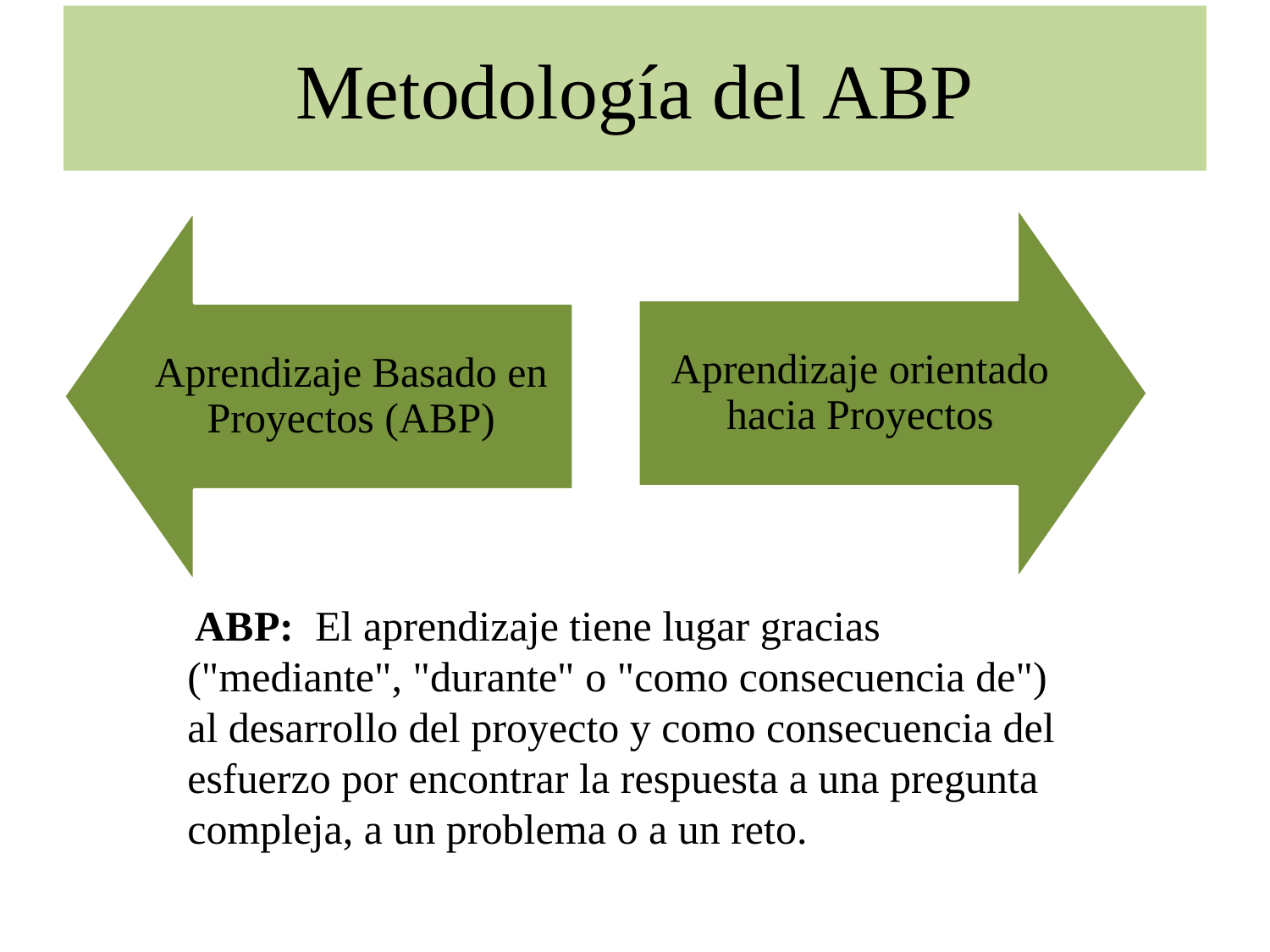

# Metodología del ABP
Aprendizaje Basado en Proyectos (ABP)
Aprendizaje orientado hacia Proyectos
 ABP:  El aprendizaje tiene lugar gracias ("mediante", "durante" o "como consecuencia de") al desarrollo del proyecto y como consecuencia del esfuerzo por encontrar la respuesta a una pregunta compleja, a un problema o a un reto.
Rol